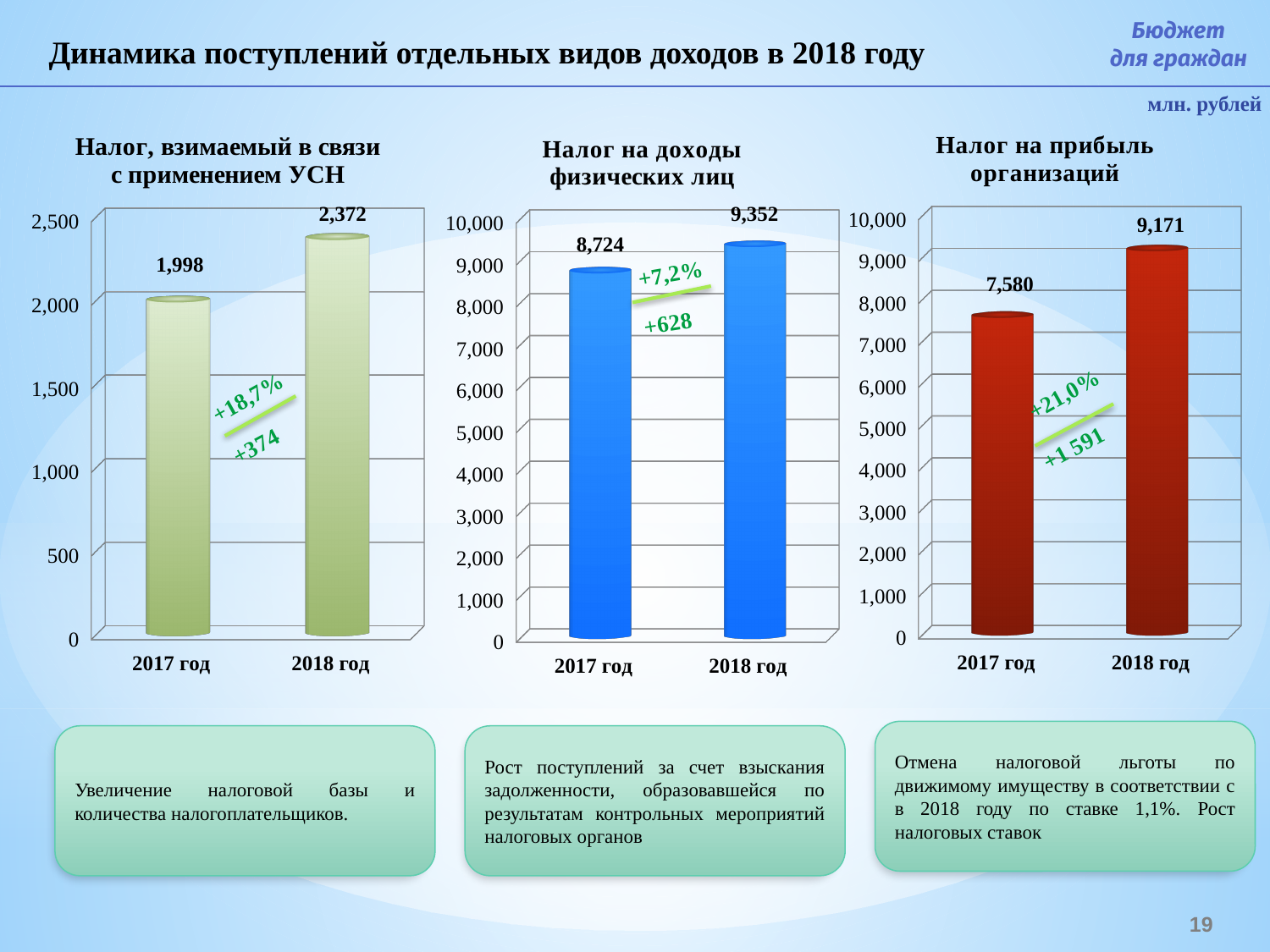

Бюджет
для граждан
Динамика поступлений отдельных видов доходов в 2018 году
млн. рублей

[unsupported chart]

[unsupported chart]

[unsupported chart]

Отмена налоговой льготы по движимому имуществу в соответствии с в 2018 году по ставке 1,1%. Рост налоговых ставок
Рост поступлений за счет взыскания задолженности, образовавшейся по результатам контрольных мероприятий налоговых органов
Увеличение налоговой базы и количества налогоплательщиков.
19